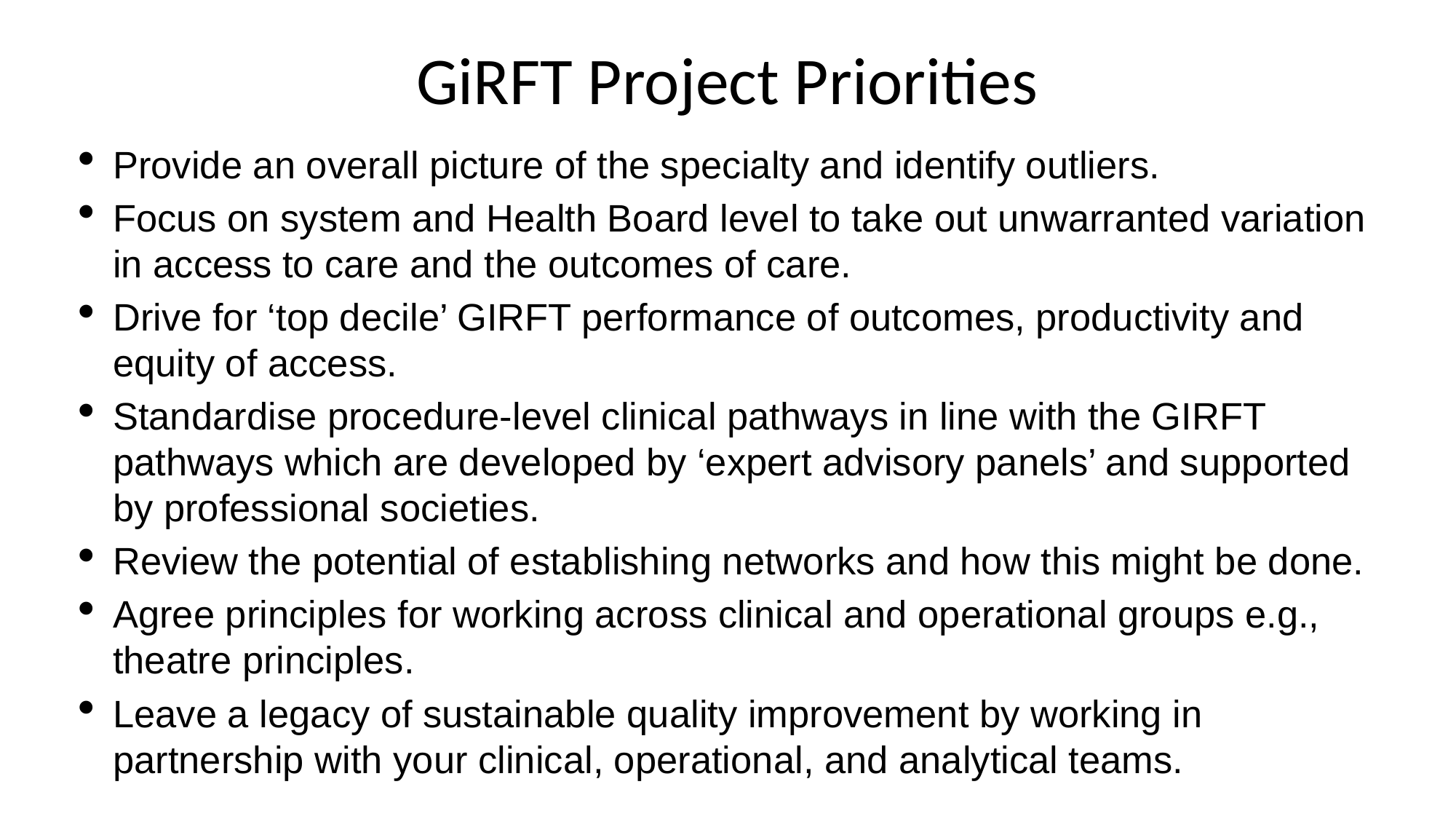

# GiRFT Project Priorities
Provide an overall picture of the specialty and identify outliers.
Focus on system and Health Board level to take out unwarranted variation in access to care and the outcomes of care.
Drive for ‘top decile’ GIRFT performance of outcomes, productivity and equity of access.
Standardise procedure-level clinical pathways in line with the GIRFT pathways which are developed by ‘expert advisory panels’ and supported by professional societies.
Review the potential of establishing networks and how this might be done.
Agree principles for working across clinical and operational groups e.g., theatre principles.
Leave a legacy of sustainable quality improvement by working in partnership with your clinical, operational, and analytical teams.